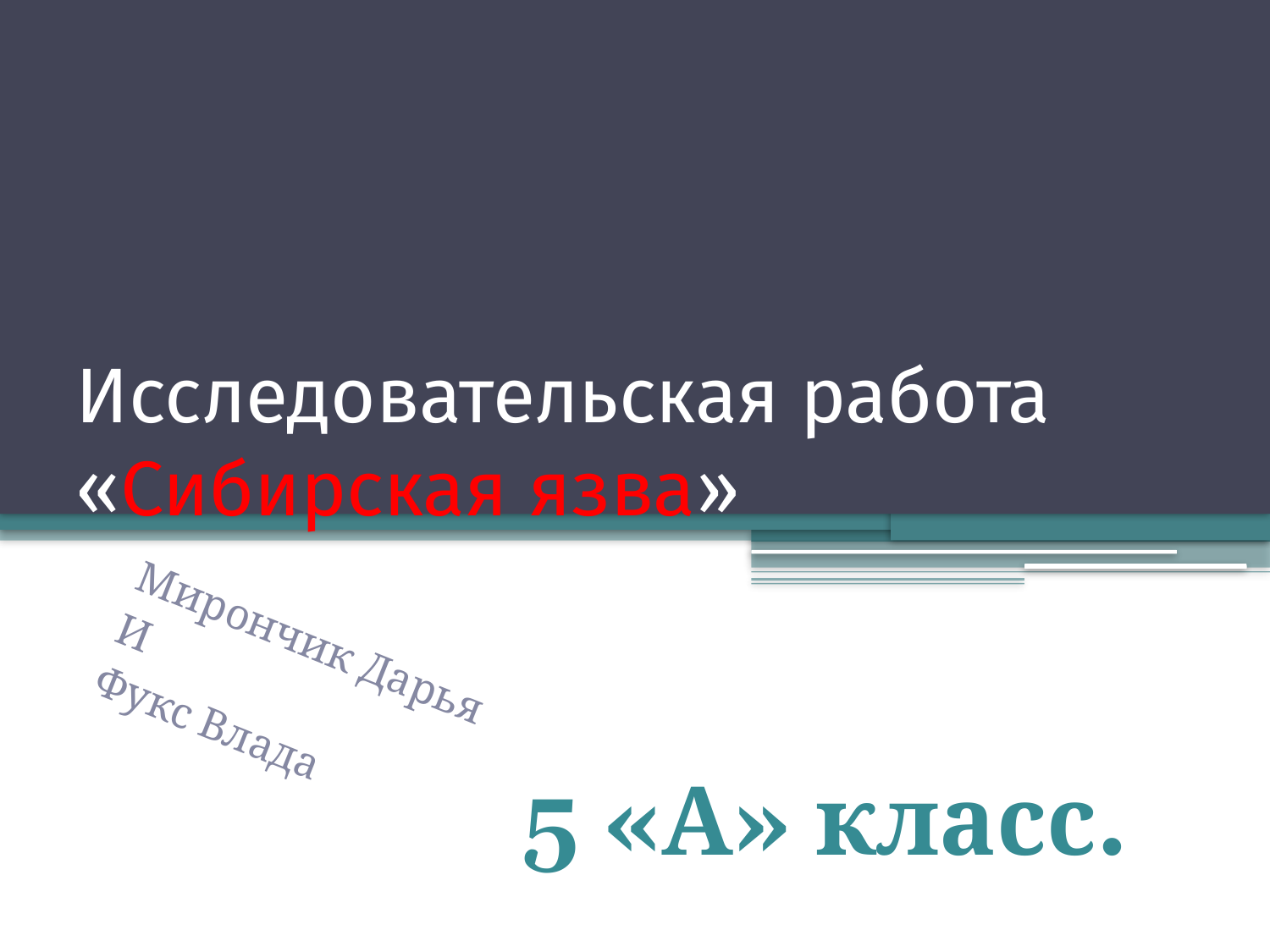

# Исследовательская работа «Сибирская язва»
Мирончик Дарья
И
Фукс Влада
5 «А» класс.